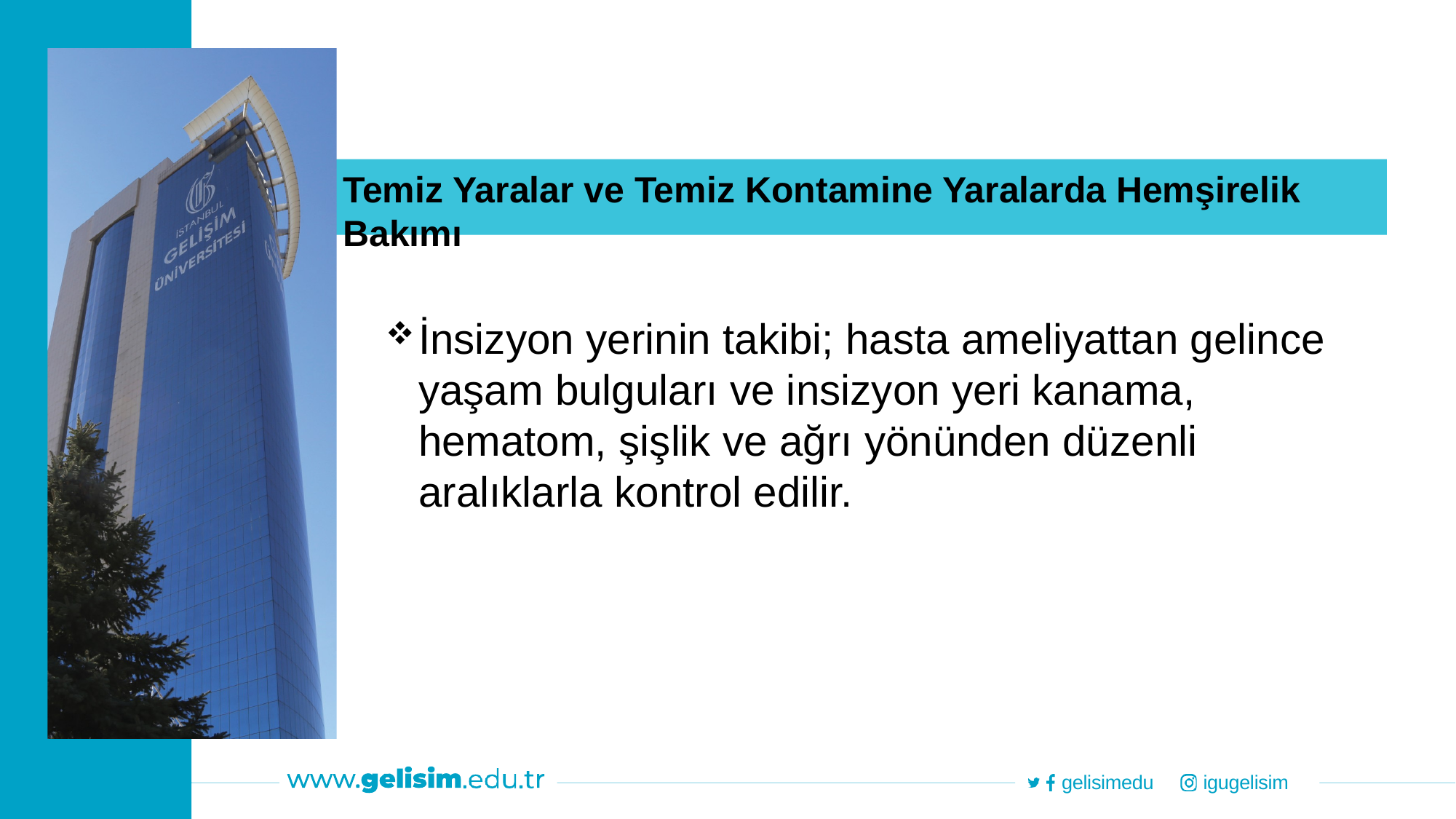

Temiz Yaralar ve Temiz Kontamine Yaralarda Hemşirelik Bakımı
İnsizyon yerinin takibi; hasta ameliyattan gelince yaşam bulguları ve insizyon yeri kanama, hematom, şişlik ve ağrı yönünden düzenli aralıklarla kontrol edilir.